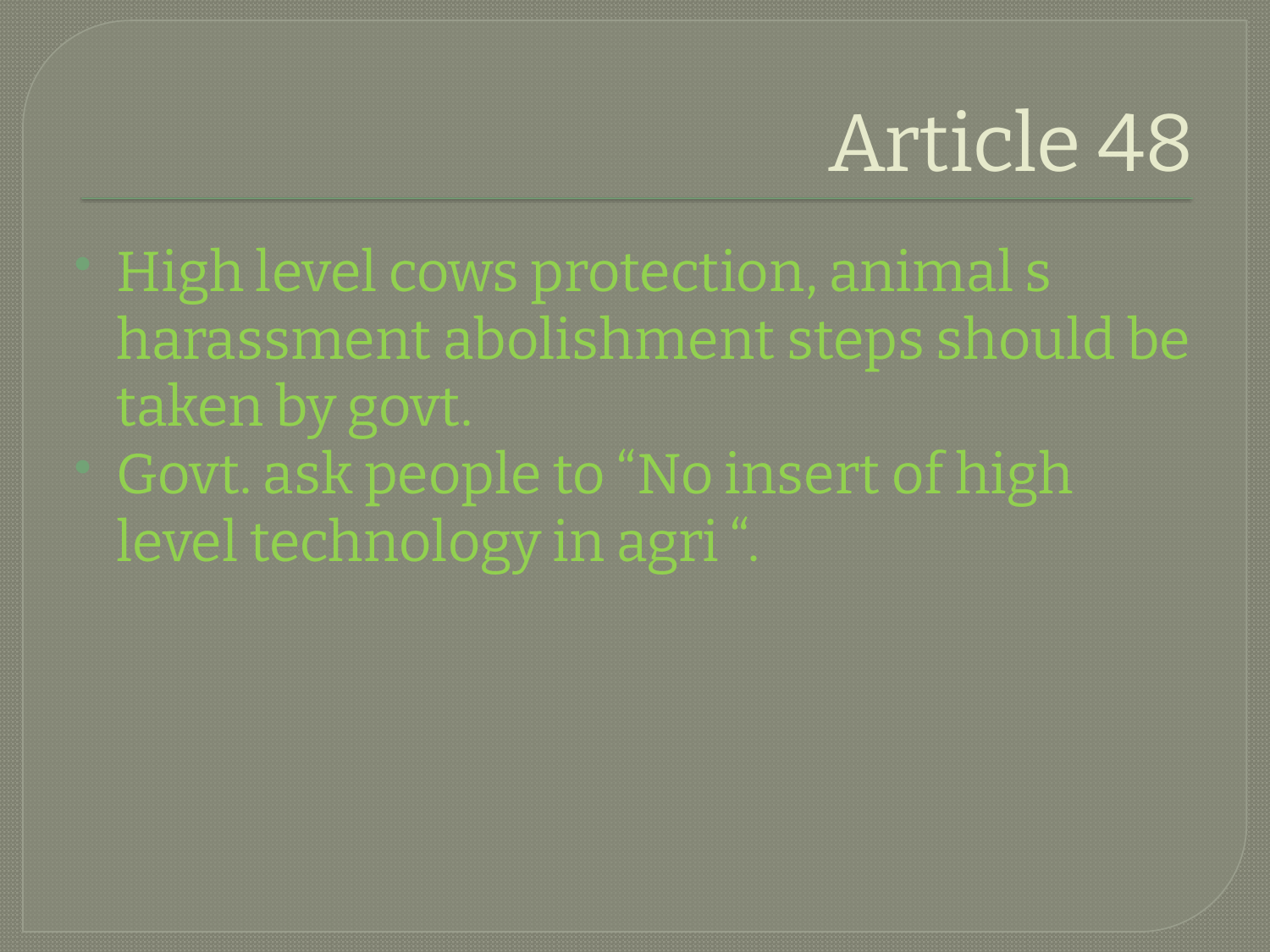

# Article 48
High level cows protection, animal s harassment abolishment steps should be taken by govt.
Govt. ask people to “No insert of high level technology in agri “.